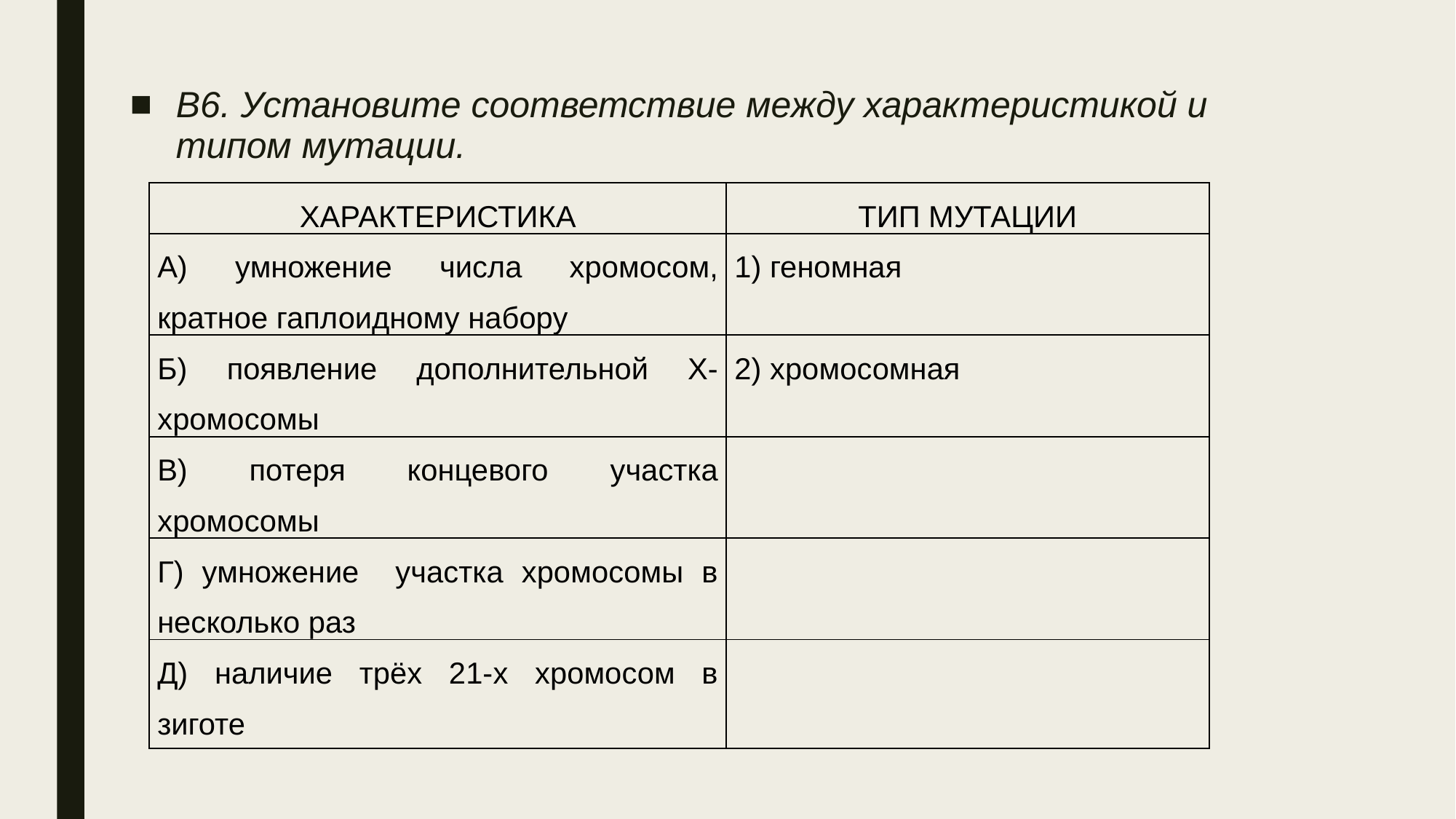

В6. Установите соответствие между характеристикой и типом мутации.

| ХАРАКТЕРИСТИКА | ТИП МУТАЦИИ |
| --- | --- |
| А) умножение числа хромосом, кратное гаплоидному набору | 1) геномная |
| Б) появление дополнительной Х-хромосомы | 2) хромосомная |
| В) потеря концевого участка хромосомы |  |
| Г) умножение участка хромосомы в несколько раз |  |
| Д) наличие трёх 21-х хромосом в зиготе |  |